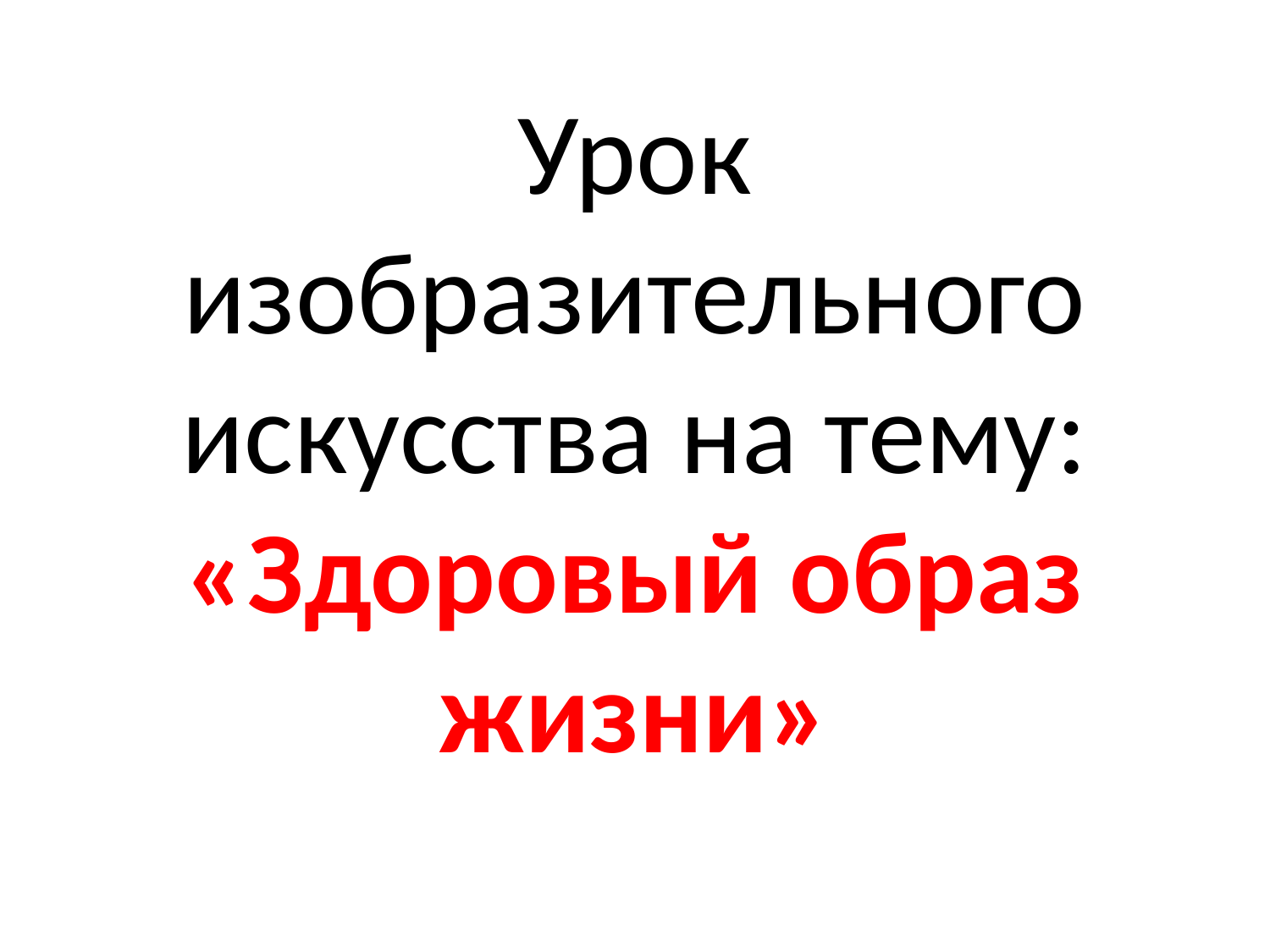

# Урок изобразительного искусства на тему: «Здоровый образ жизни»